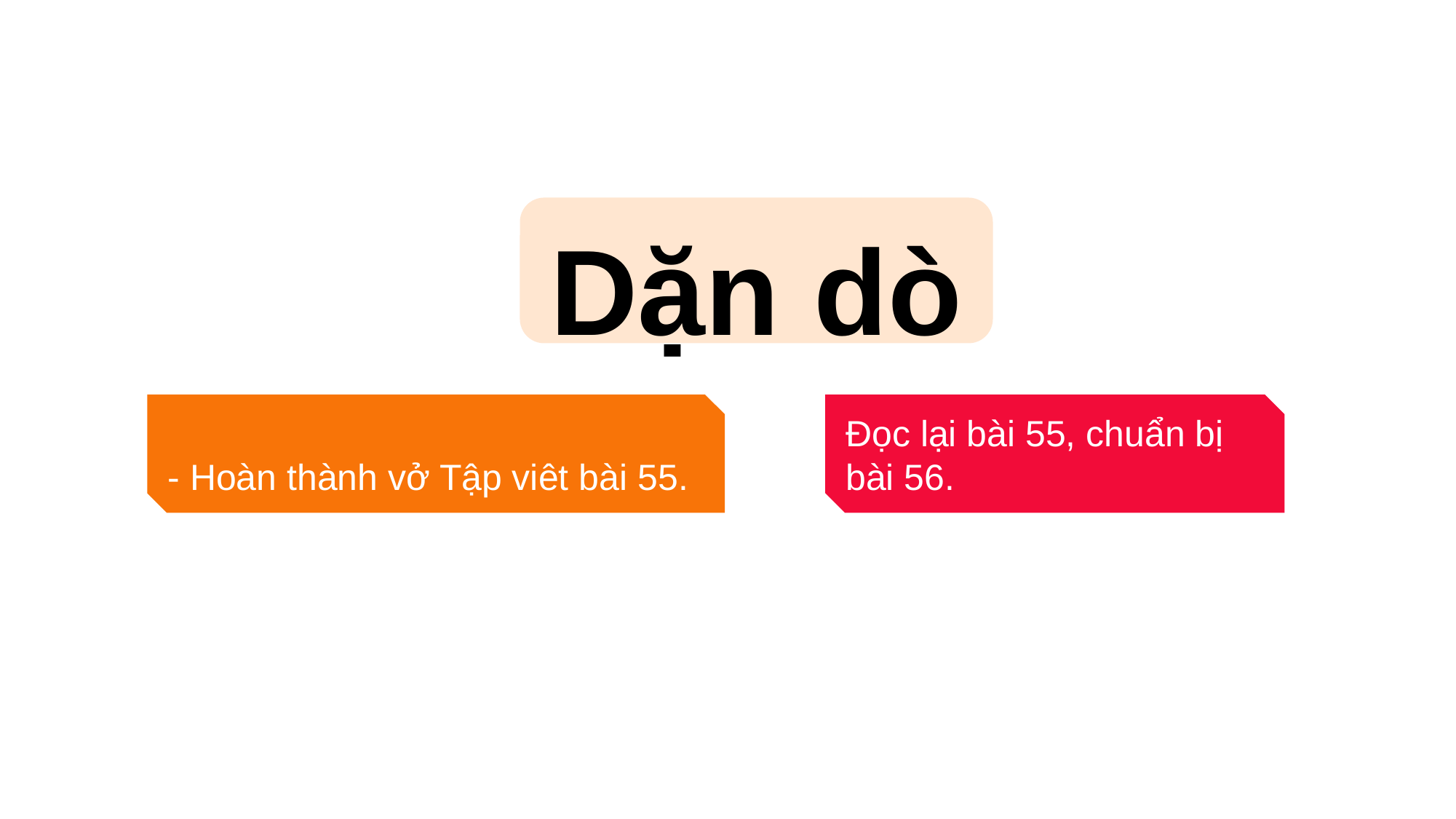

Dặn dò

- Hoàn thành vở Tập viêt bài 55.
Đọc lại bài 55, chuẩn bị bài 56.